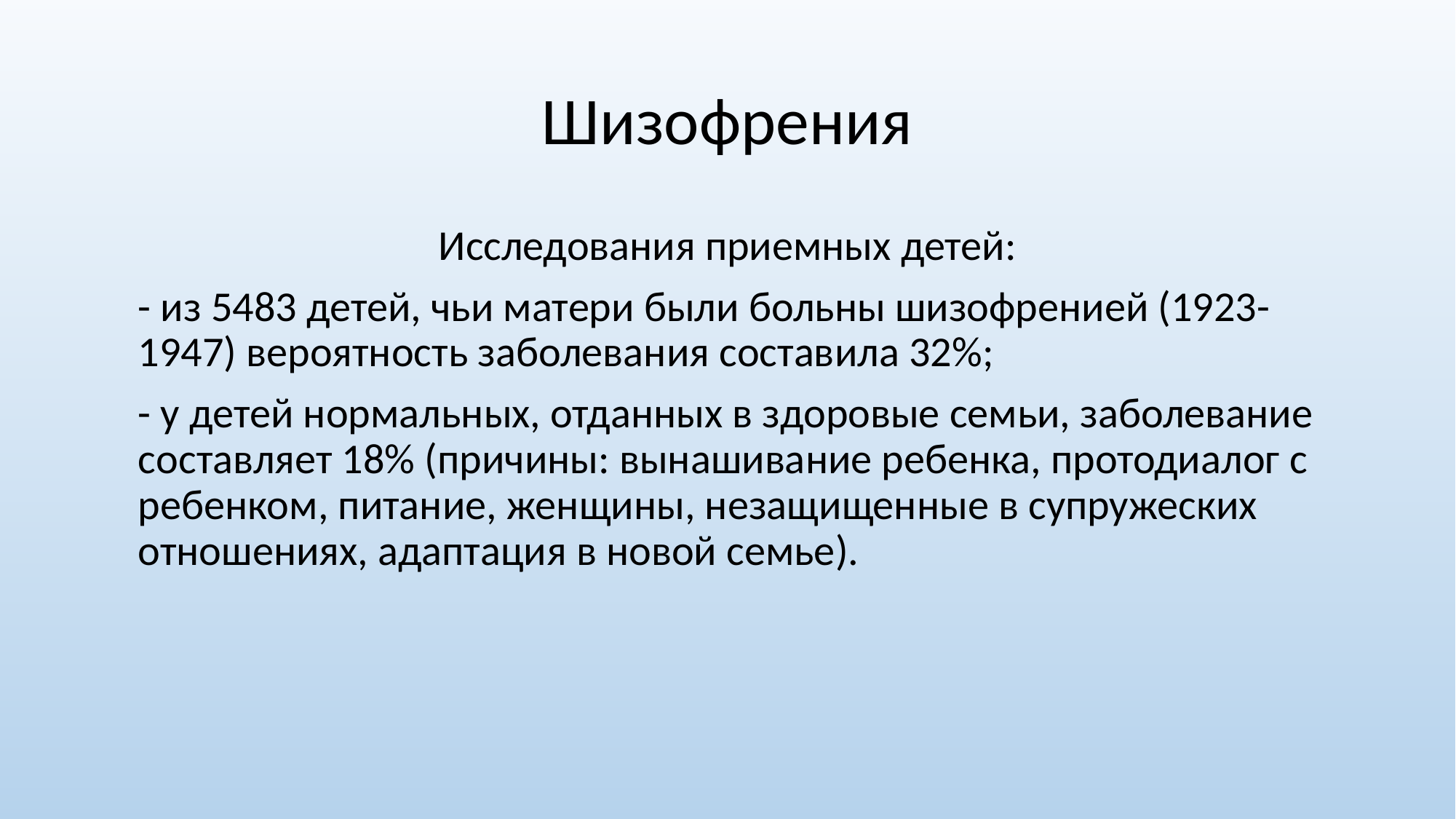

# Шизофрения
Исследования приемных детей:
	- из 5483 детей, чьи матери были больны шизофренией (1923-1947) вероятность заболевания составила 32%;
	- у детей нормальных, отданных в здоровые семьи, заболевание составляет 18% (причины: вынашивание ребенка, протодиалог с ребенком, питание, женщины, незащищенные в супружеских отношениях, адаптация в новой семье).